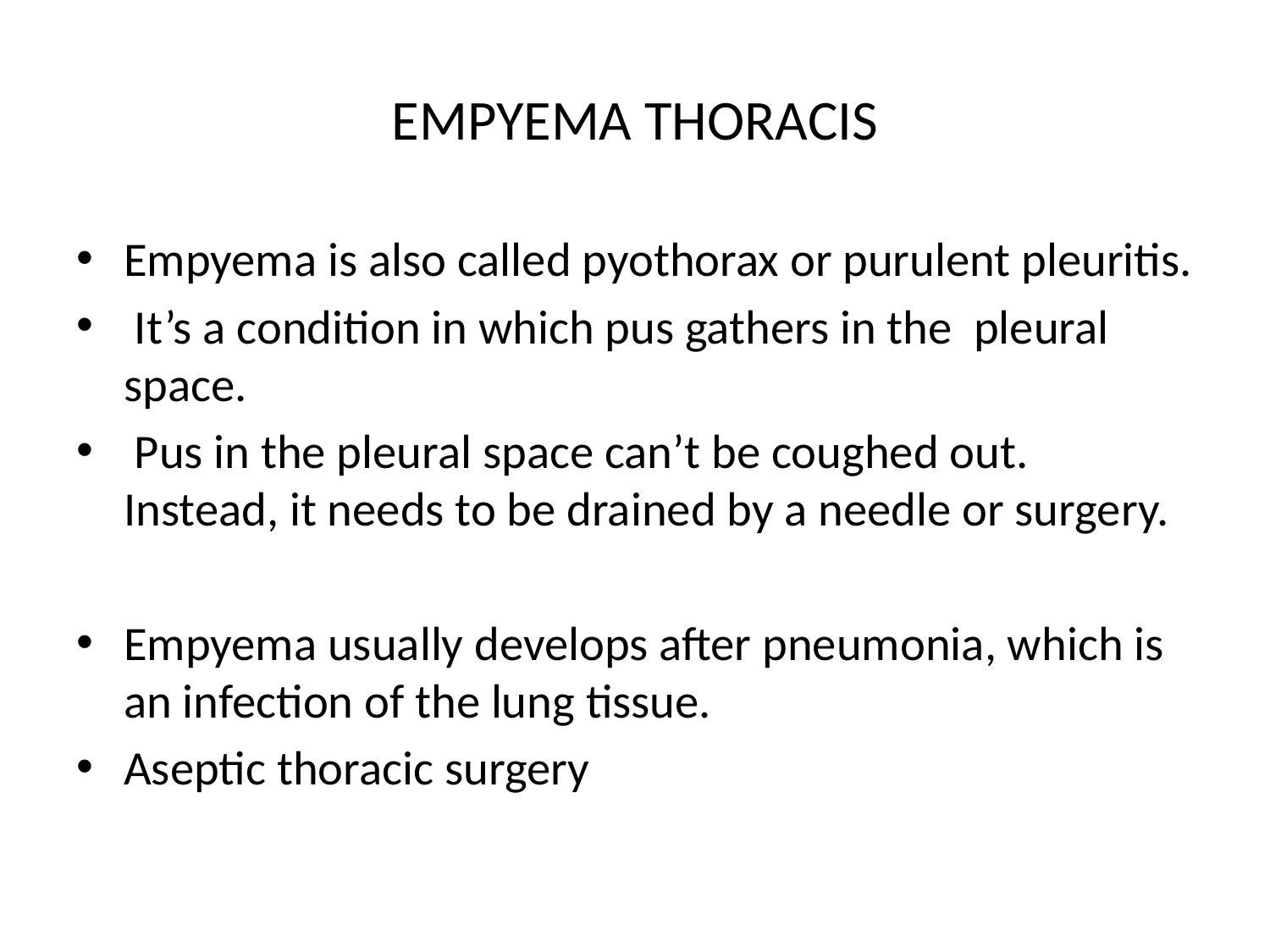

# EMPYEMA THORACIS
Empyema is also called pyothorax or purulent pleuritis.
 It’s a condition in which pus gathers in the  pleural space.
 Pus in the pleural space can’t be coughed out. Instead, it needs to be drained by a needle or surgery.

Empyema usually develops after pneumonia, which is an infection of the lung tissue.
Aseptic thoracic surgery